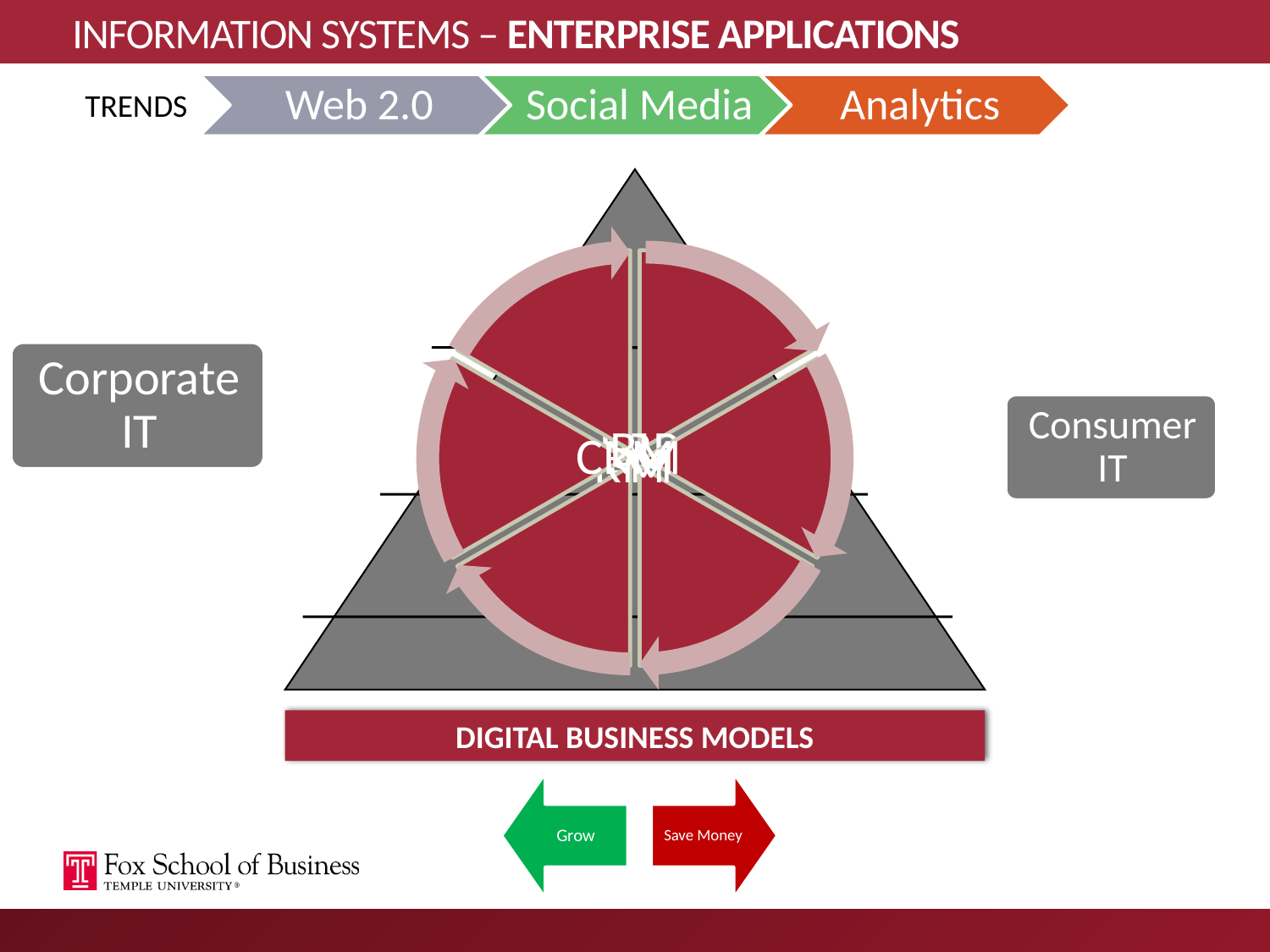

# INFORMATION SYSTEMS – ENTERPRISE APPLICATIONS
Web 2.0
Social Media
Analytics
TRENDS

Corporate IT
Consumer IT
ERP
DM
SM
KM
CRM
BI

DIGITAL BUSINESS MODELS
Grow
Save Money